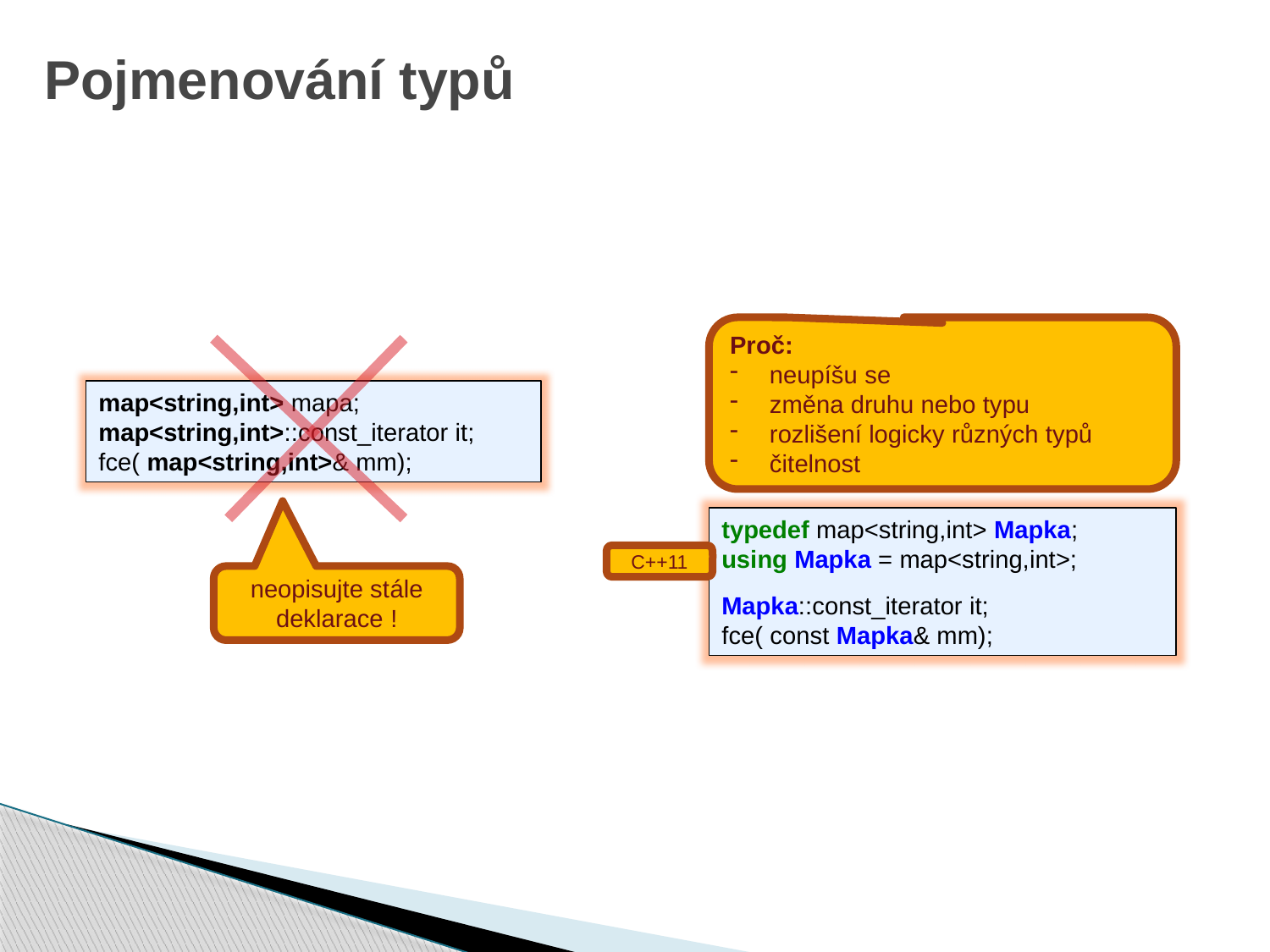

# Pojmenování typů
Proč:
neupíšu se
změna druhu nebo typu
rozlišení logicky různých typů
čitelnost
map<string,int> mapa;
map<string,int>::const_iterator it;
fce( map<string,int>& mm);
typedef map<string,int> Mapka;
using Mapka = map<string,int>;

Mapka::const_iterator it;
fce( const Mapka& mm);
C++11
neopisujte stále deklarace !